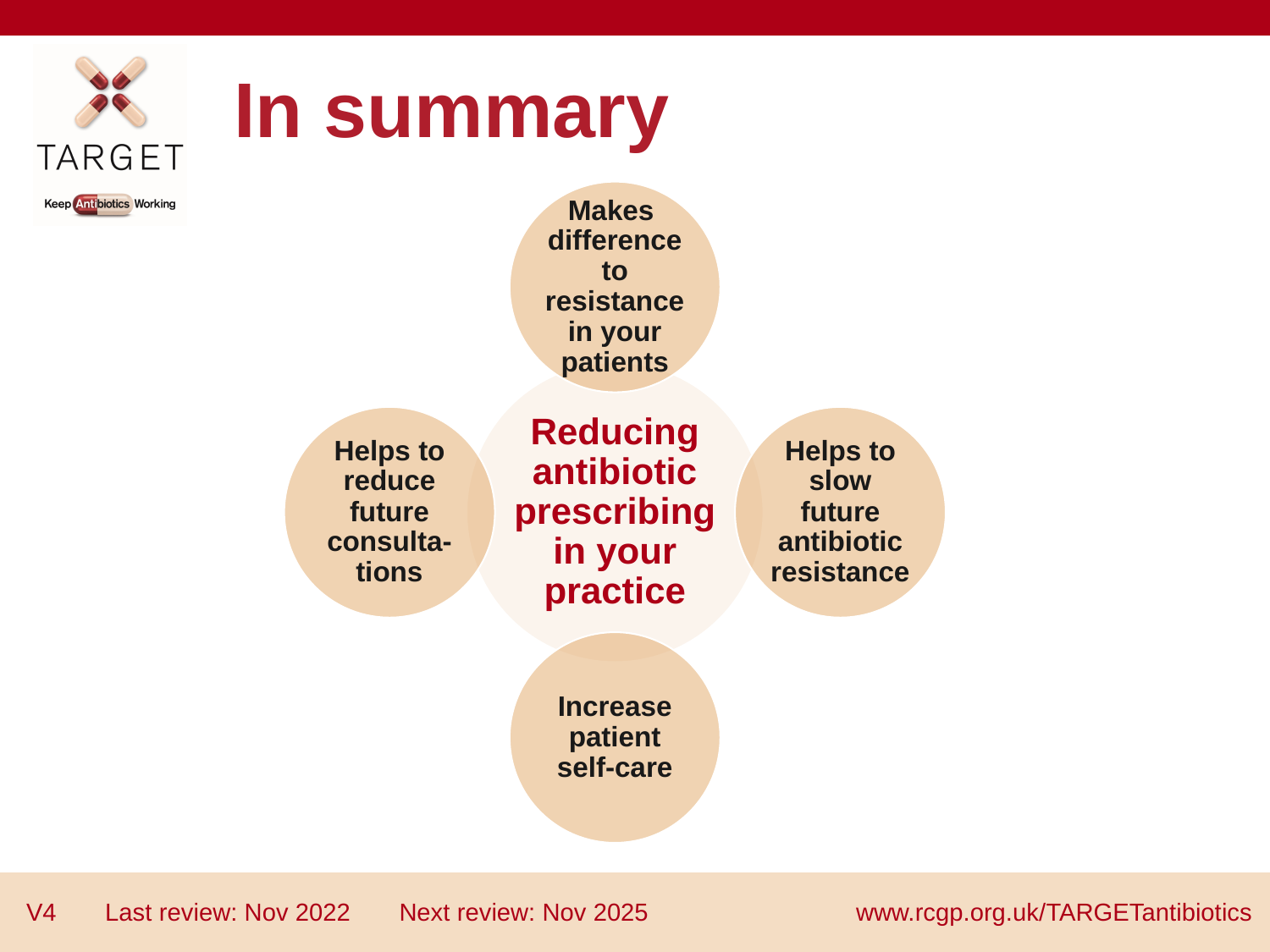

# In summary
Reducing antibiotic prescribing in your practice
Makes  difference to resistance in your patients
Helps to slow future antibiotic resistance
Increase patient self-care
Helps to reduce future consulta-tions
V4       Last review: Nov 2022       Next review: Nov 2025
www.rcgp.org.uk/TARGETantibiotics